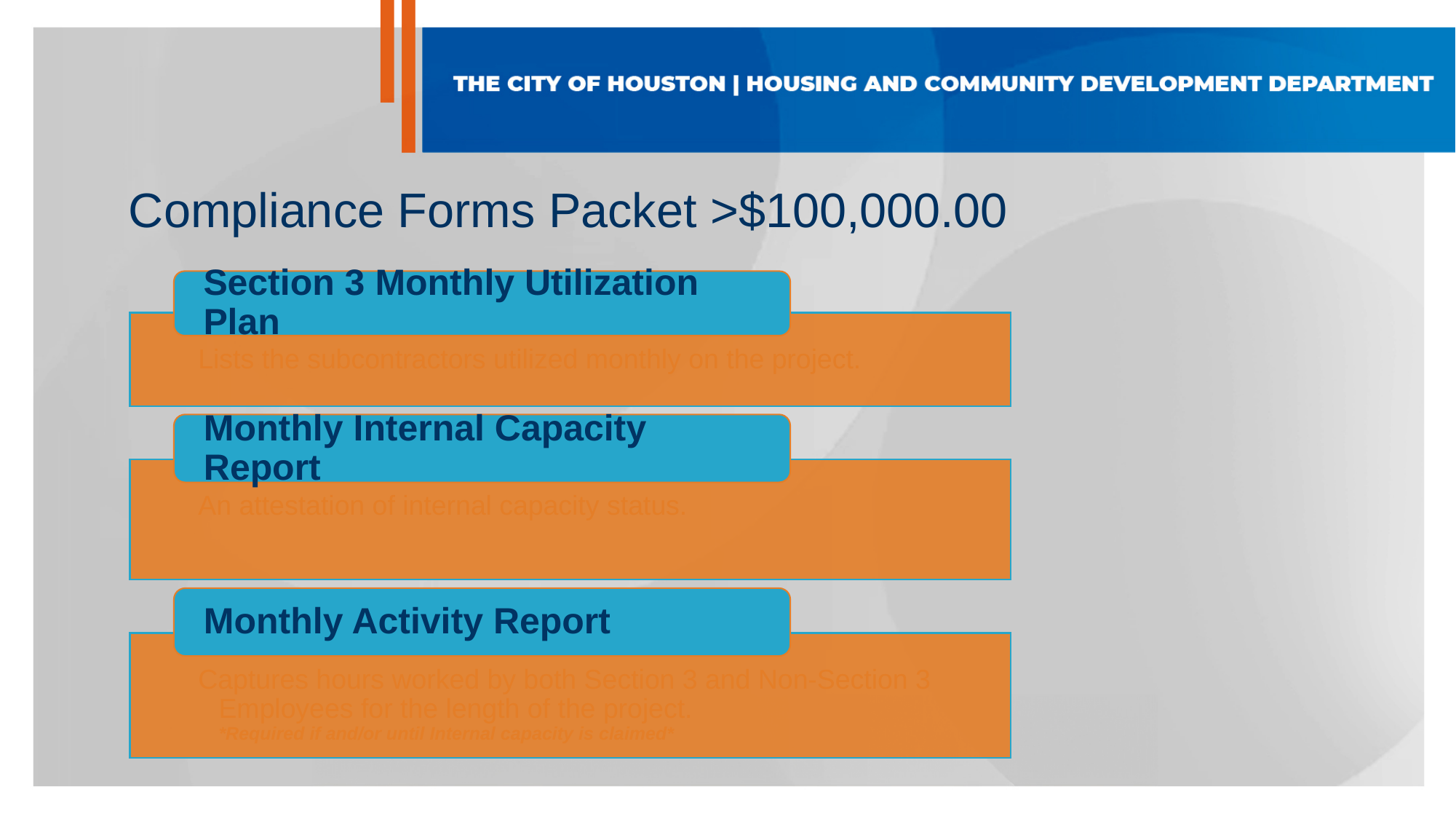

Compliance Forms Packet >$100,000.00
Lists the subcontractors utilized monthly on the project.
Section 3 Monthly Utilization Plan
An attestation of internal capacity status.

Monthly Internal Capacity Report
Captures hours worked by both Section 3 and Non-Section 3 Employees for the length of the project.
*Required if and/or until Internal capacity is claimed*
Monthly Activity Report